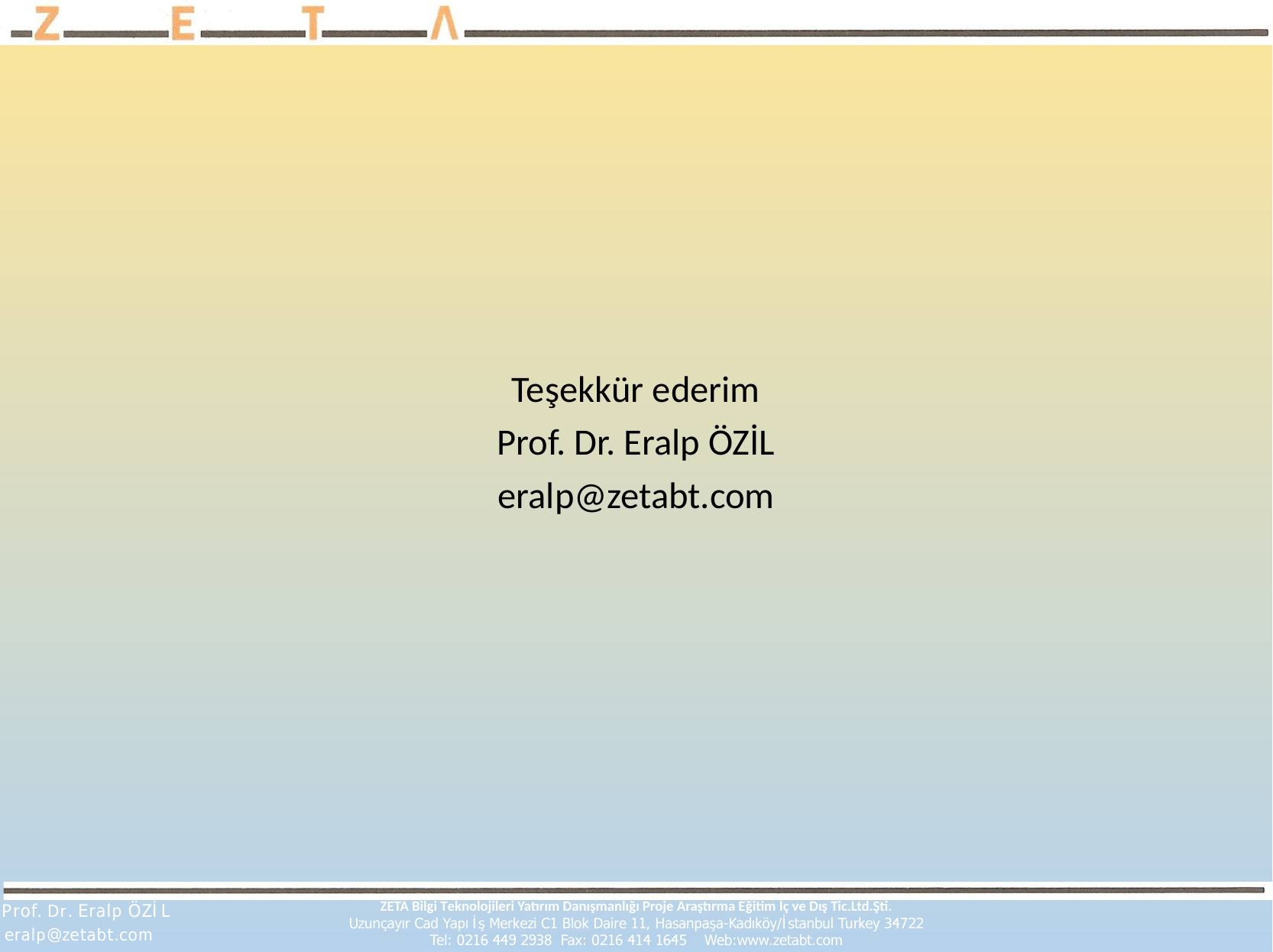

#

Teşekkür ederim
Prof. Dr. Eralp ÖZİL
eralp@zetabt.com